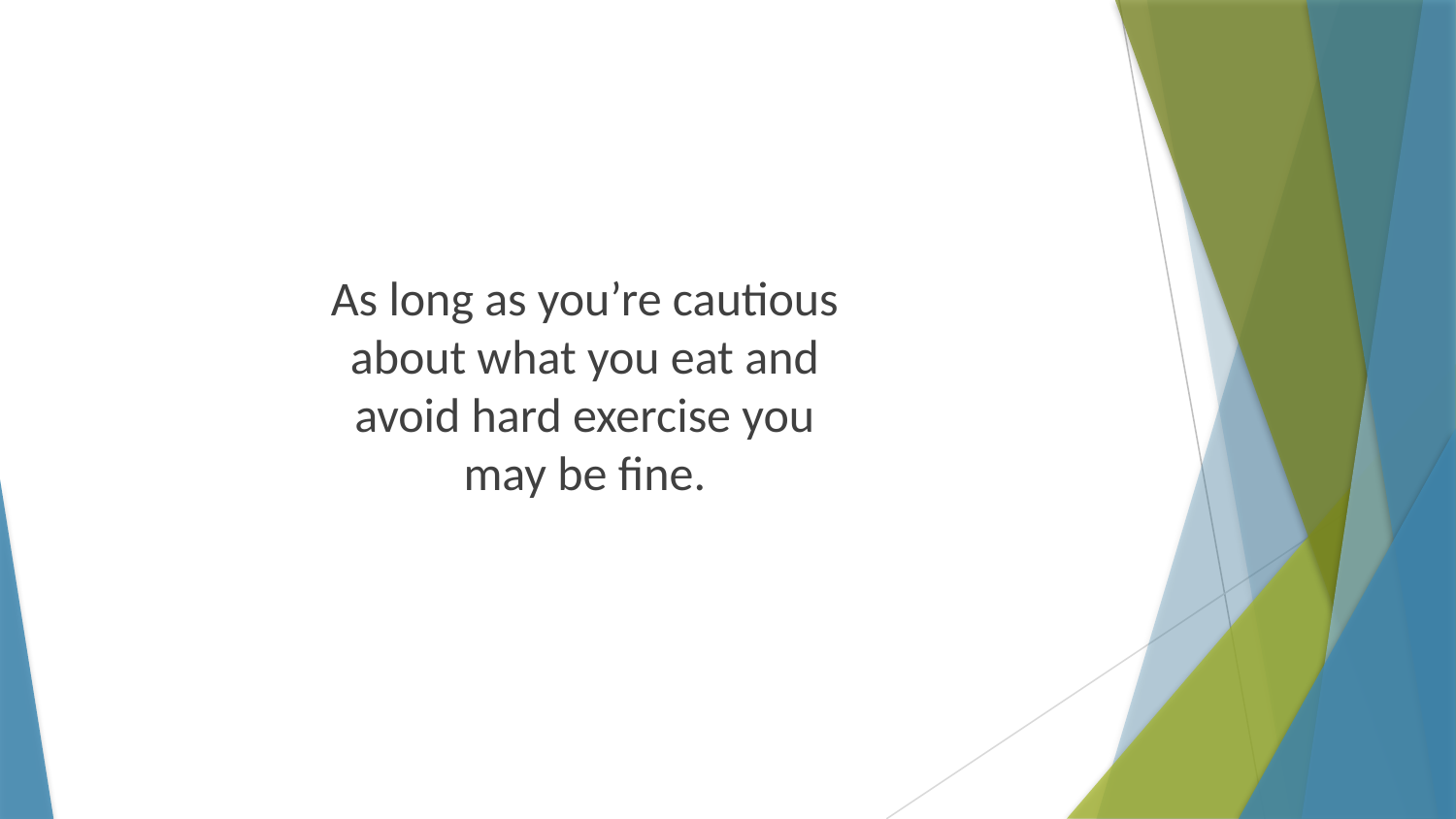

As long as you’re cautious about what you eat and avoid hard exercise you may be fine.